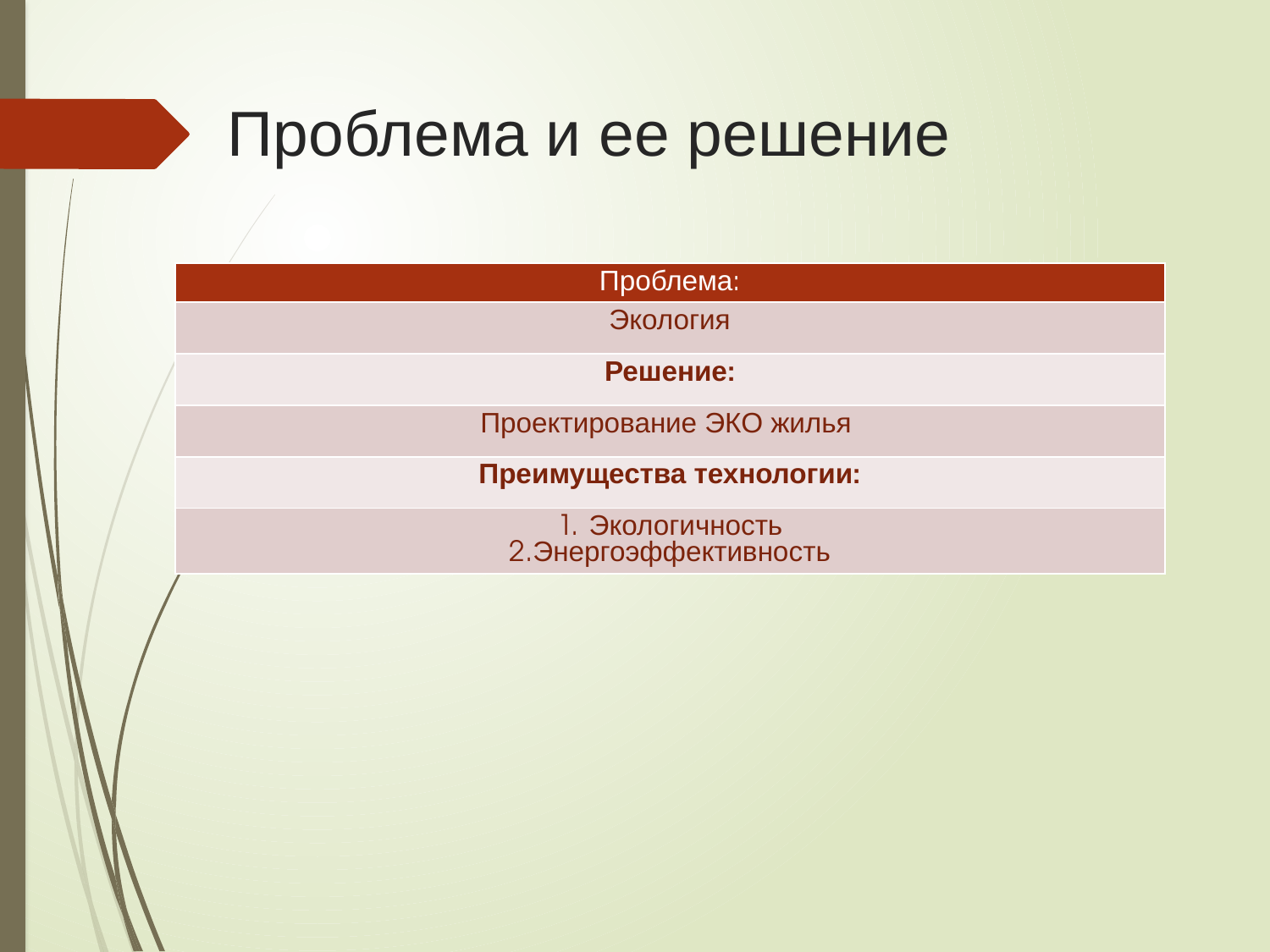

Проблема и ее решение
| Проблема: |
| --- |
| Экология |
| Решение: |
| Проектирование ЭКО жилья |
| Преимущества технологии: |
| Экологичность 2.Энергоэффективность |